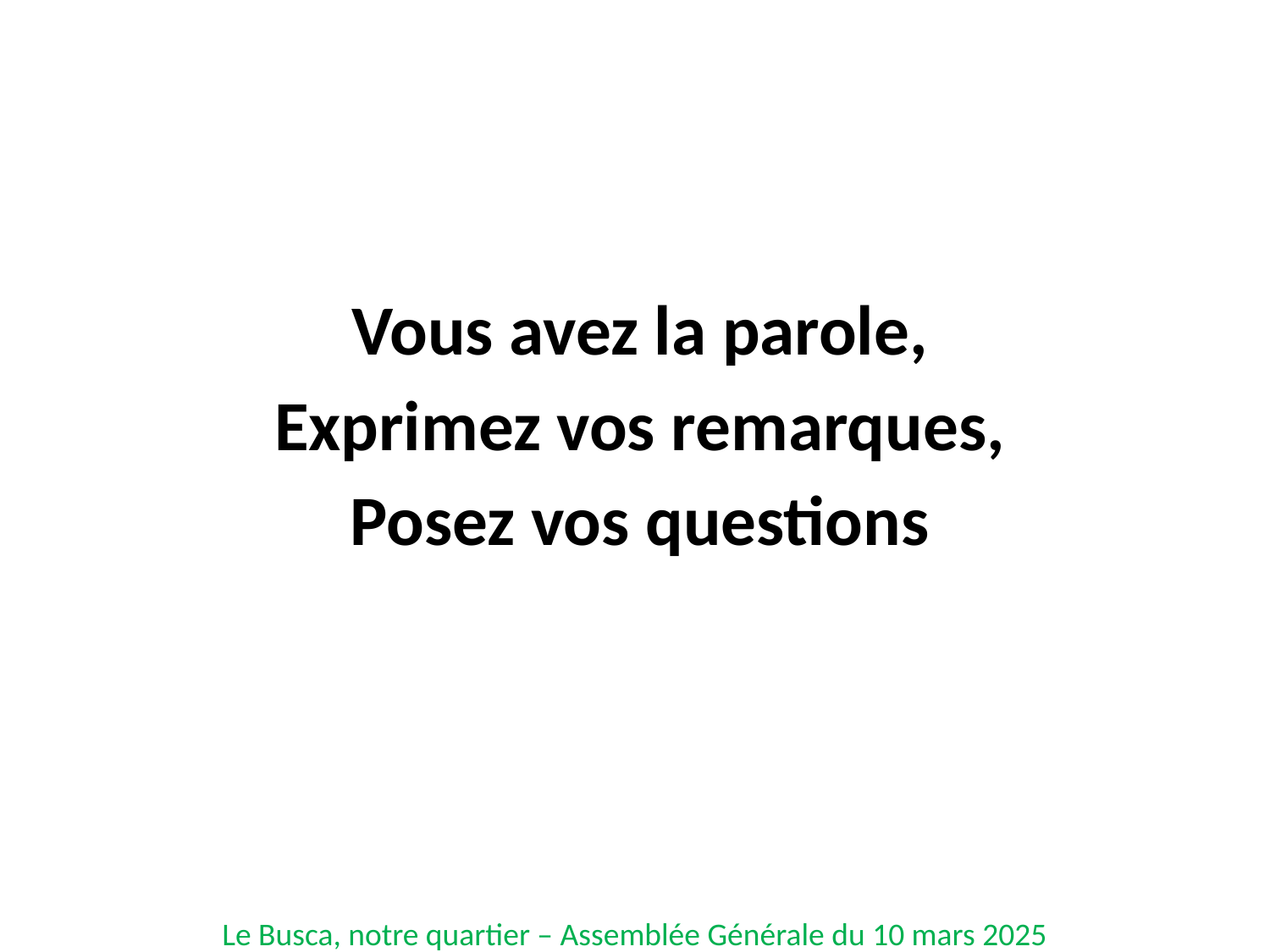

Vous avez la parole,
Exprimez vos remarques,
Posez vos questions

Le Busca, notre quartier – Assemblée Générale du 10 mars 2025